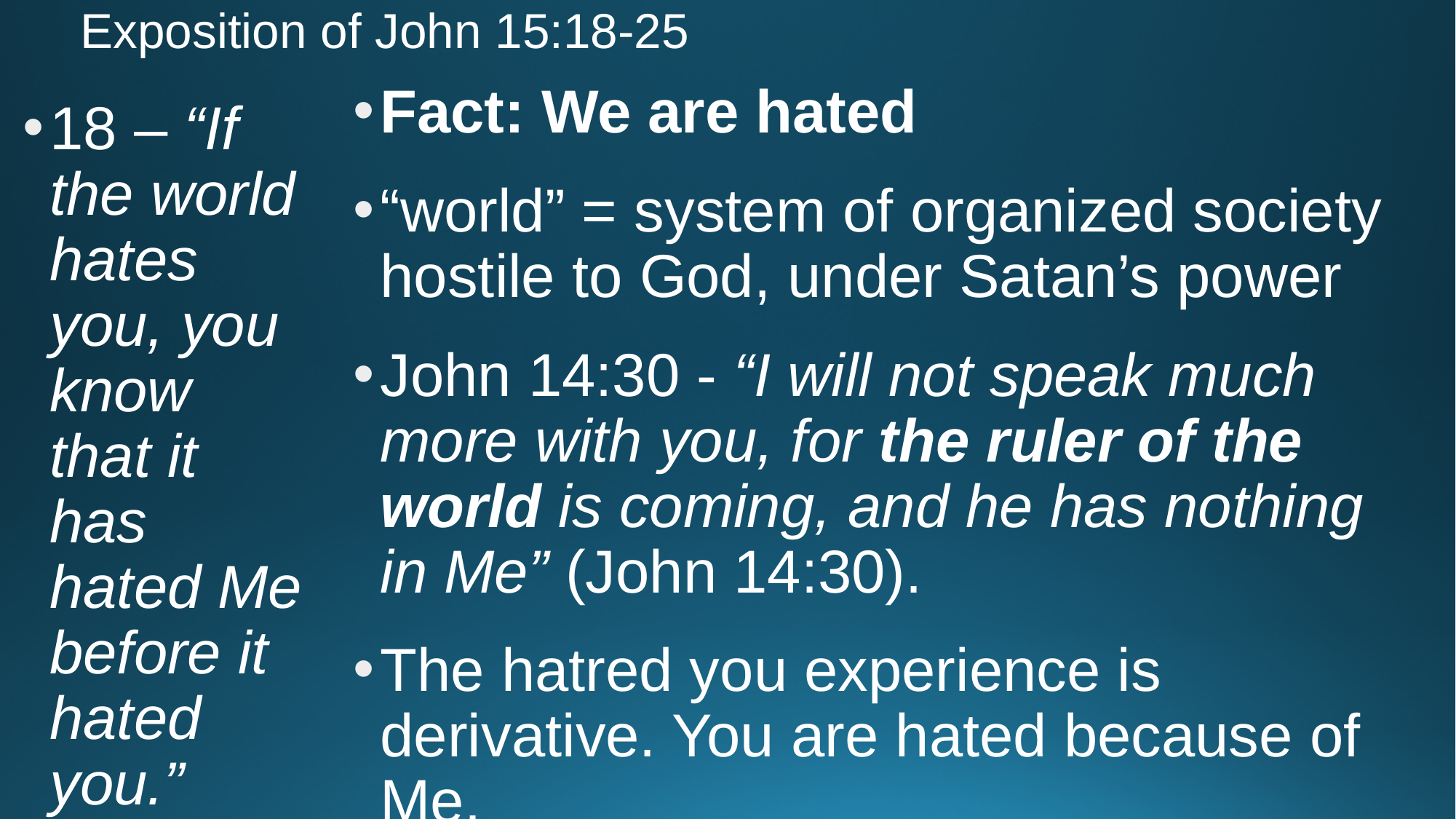

# Exposition of John 15:18-25
Fact: We are hated
“world” = system of organized society hostile to God, under Satan’s power
John 14:30 - “I will not speak much more with you, for the ruler of the world is coming, and he has nothing in Me” (John 14:30).
The hatred you experience is derivative. You are hated because of Me.
18 – “If the world hates you, you know that it has hated Me before it hated you.”